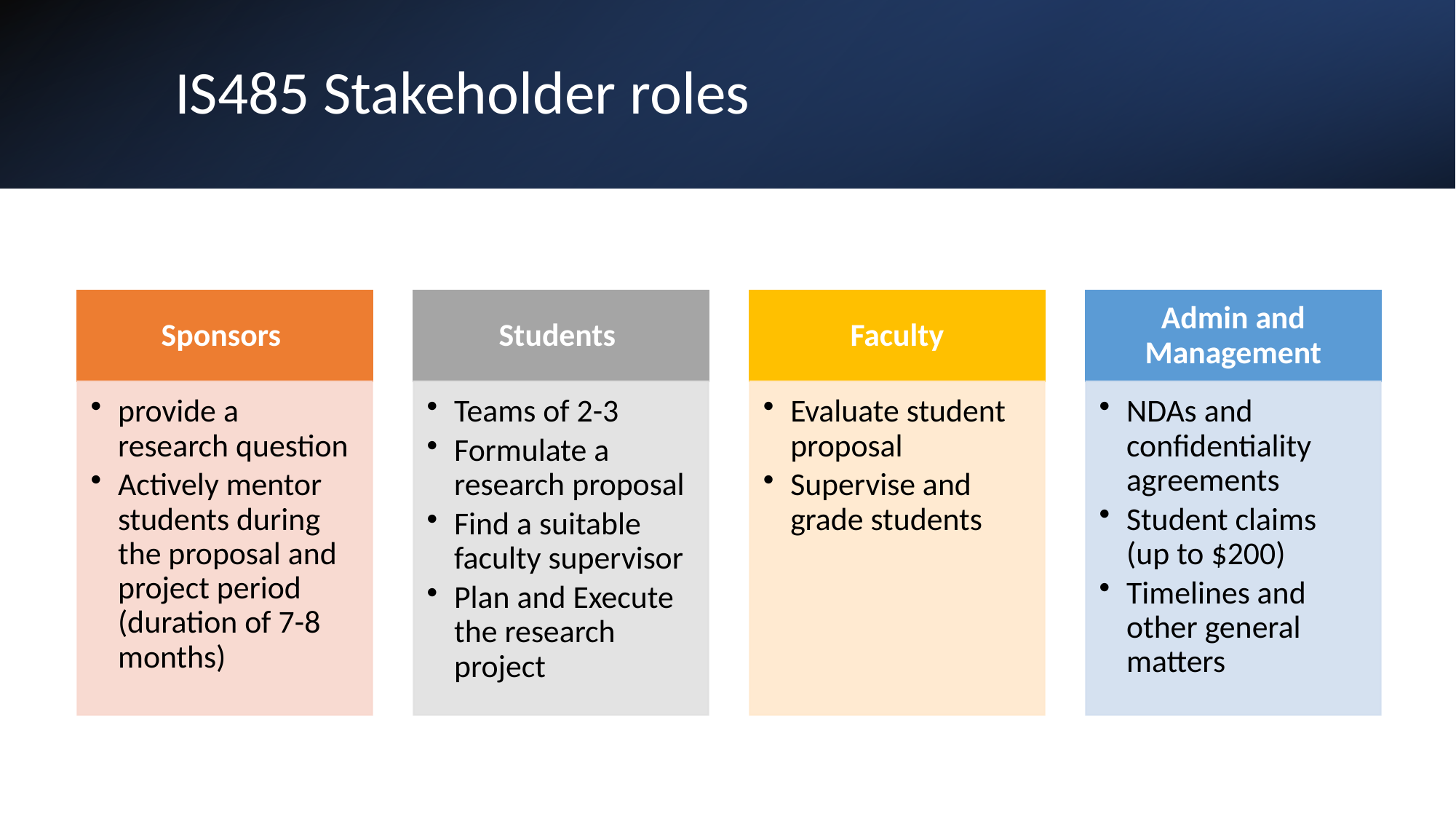

# IS485 Stakeholder roles
Sponsors
provide a research question
Actively mentor students during the proposal and project period (duration of 7-8 months)
Students
Teams of 2-3
Formulate a research proposal
Find a suitable faculty supervisor
Plan and Execute the research project
Faculty
Evaluate student proposal
Supervise and grade students
Admin and Management
NDAs and confidentiality agreements
Student claims (up to $200)
Timelines and other general matters